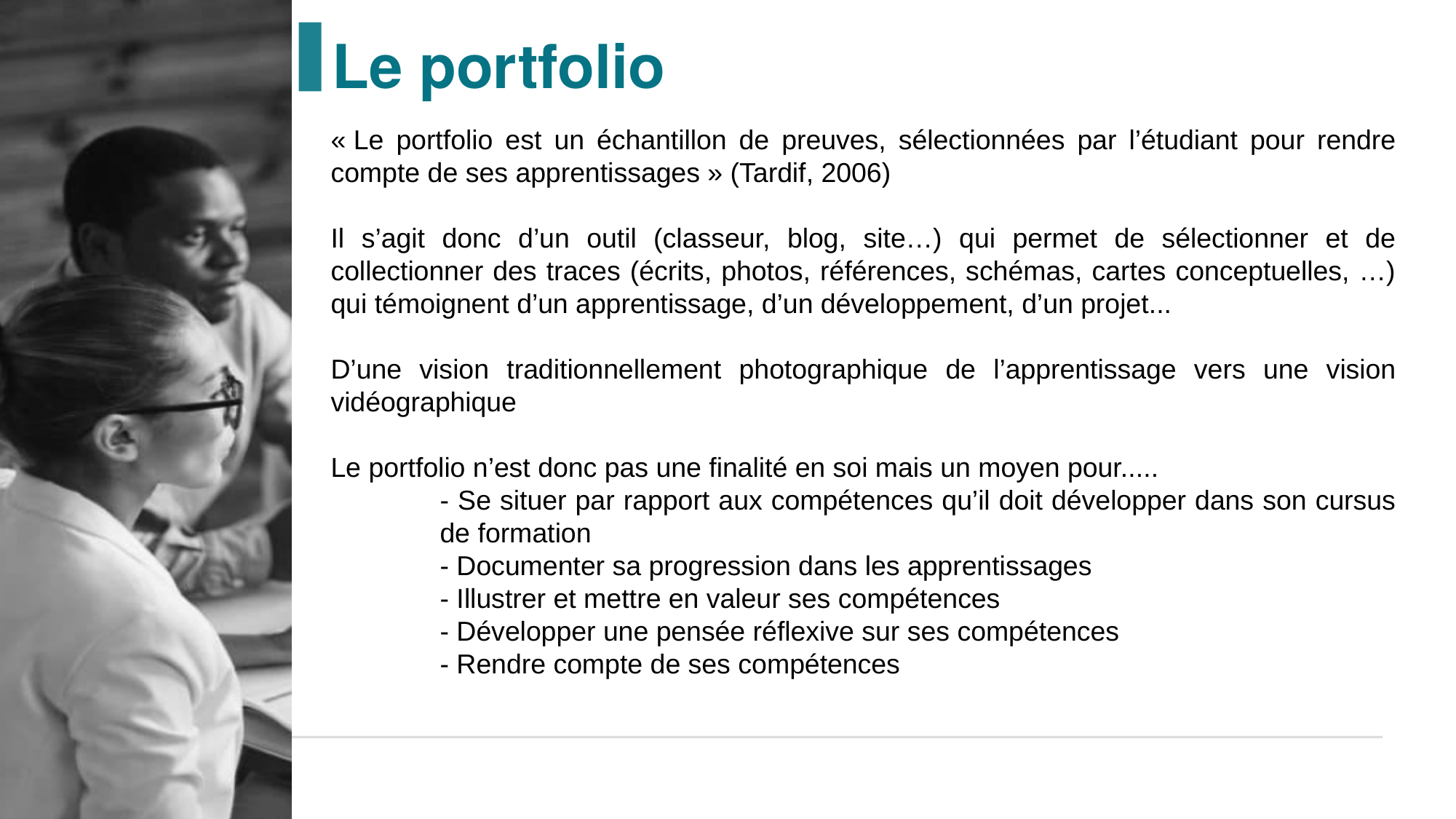

Le portfolio
« Le portfolio est un échantillon de preuves, sélectionnées par l’étudiant pour rendre compte de ses apprentissages » (Tardif, 2006)

Il s’agit donc d’un outil (classeur, blog, site…) qui permet de sélectionner et de collectionner des traces (écrits, photos, références, schémas, cartes conceptuelles, …) qui témoignent d’un apprentissage, d’un développement, d’un projet...

D’une vision traditionnellement photographique de l’apprentissage vers une vision vidéographique

Le portfolio n’est donc pas une finalité en soi mais un moyen pour.....
	- Se situer par rapport aux compétences qu’il doit développer dans son cursus 	de formation
	- Documenter sa progression dans les apprentissages
	- Illustrer et mettre en valeur ses compétences
	- Développer une pensée réflexive sur ses compétences
	- Rendre compte de ses compétences